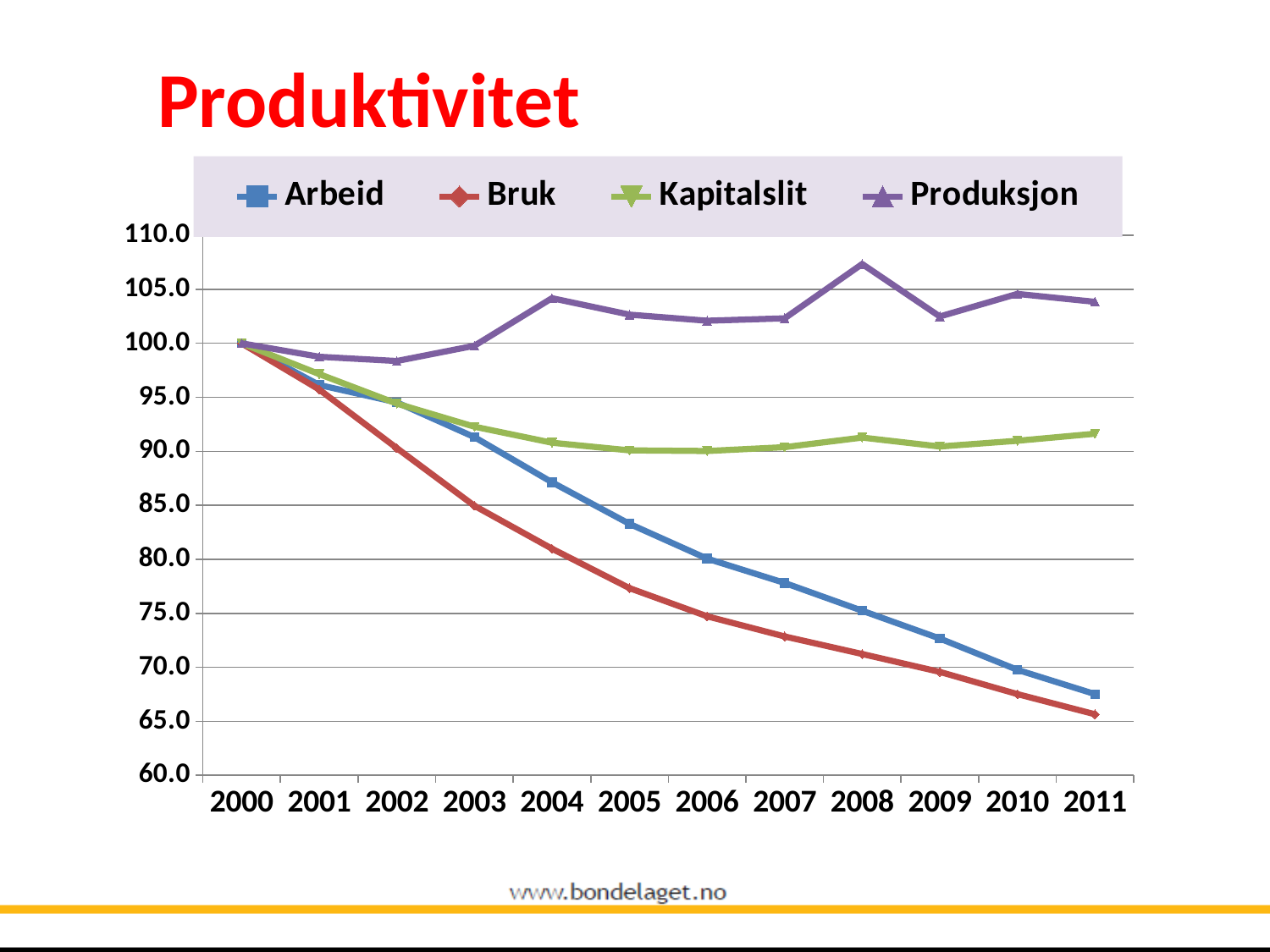

# Produktivitet

### Chart

| Category | Arbeid | Bruk | Kapitalslit | Produksjon |
|---|---|---|---|---|
| 2000 | 100.0 | 100.0 | 100.0 | 100.0 |
| 2001 | 96.14147909967846 | 95.72214359707611 | 97.15133531157191 | 98.75776397515543 |
| 2002 | 94.53376205787778 | 90.29895388027317 | 94.42136498516389 | 98.36250705815858 |
| 2003 | 91.31832797427651 | 84.96038751659549 | 92.28486646884338 | 99.77413890457362 |
| 2004 | 87.13826366559486 | 80.9860079662674 | 90.80118694362018 | 104.17843026538623 |
| 2005 | 83.2797427652733 | 77.33261354849064 | 90.08902077151336 | 102.65386787125865 |
| 2006 | 80.06430868167259 | 74.7282569048279 | 90.02967359050436 | 102.08921513269291 |
| 2007 | 77.81350482315108 | 72.85632997271625 | 90.38575667655704 | 102.31507622811971 |
| 2008 | 75.2411575562701 | 71.23681407665708 | 91.27596439169139 | 107.34048560135552 |
| 2009 | 72.66881028938907 | 69.57790455069376 | 90.44510385756675 | 102.48447204968915 |
| 2010 | 69.77491961414852 | 67.52359970235918 | 90.9792284866469 | 104.57368718238234 |
| 2011 | 67.52411575562702 | 65.65604984023692 | 91.63204747774397 | 103.83963862224732 |